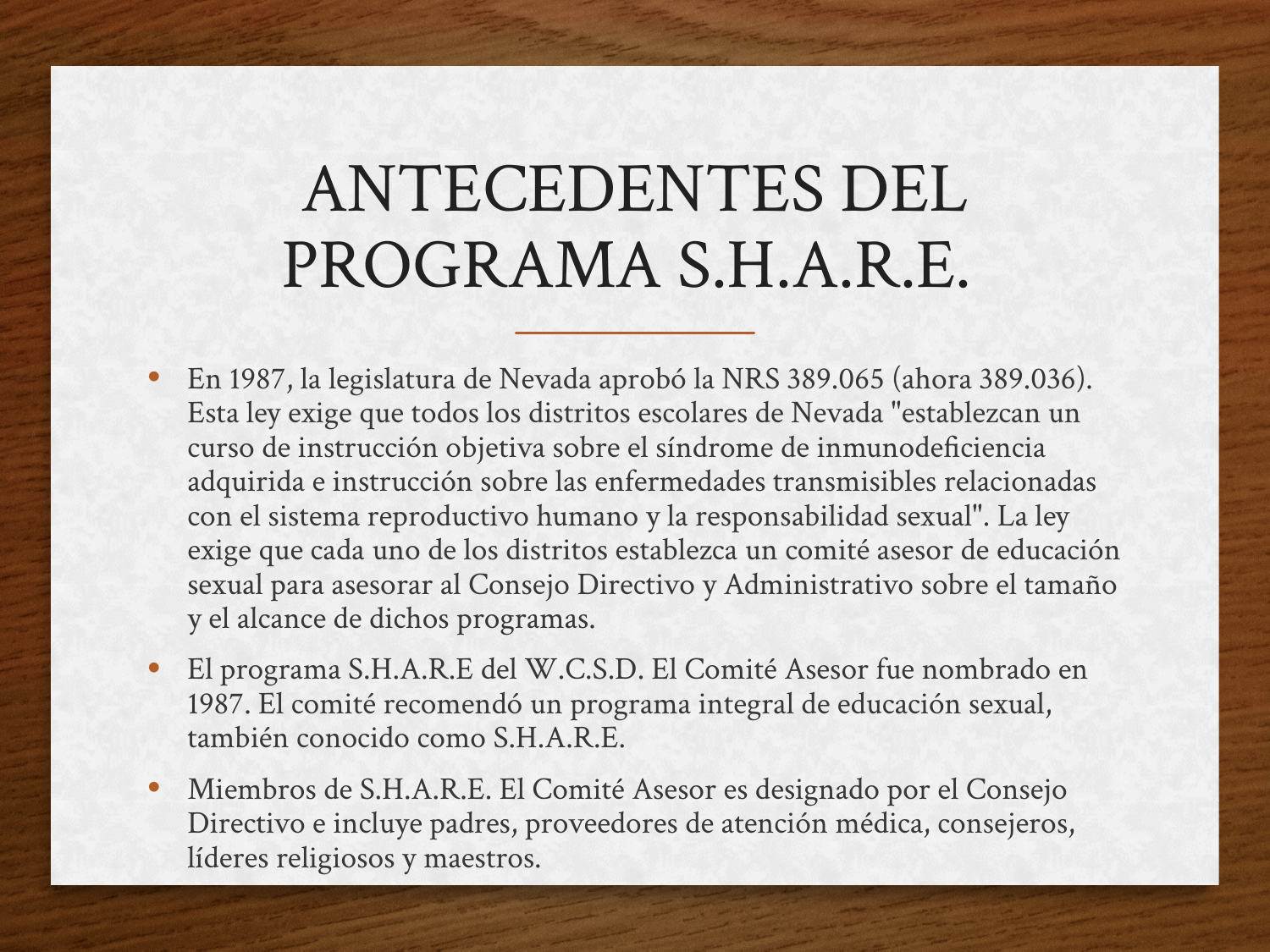

# ANTECEDENTES DEL PROGRAMA S.H.A.R.E.
En 1987, la legislatura de Nevada aprobó la NRS 389.065 (ahora 389.036). Esta ley exige que todos los distritos escolares de Nevada "establezcan un curso de instrucción objetiva sobre el síndrome de inmunodeficiencia adquirida e instrucción sobre las enfermedades transmisibles relacionadas con el sistema reproductivo humano y la responsabilidad sexual". La ley exige que cada uno de los distritos establezca un comité asesor de educación sexual para asesorar al Consejo Directivo y Administrativo sobre el tamaño y el alcance de dichos programas.
El programa S.H.A.R.E del W.C.S.D. El Comité Asesor fue nombrado en 1987. El comité recomendó un programa integral de educación sexual, también conocido como S.H.A.R.E.
Miembros de S.H.A.R.E. El Comité Asesor es designado por el Consejo Directivo e incluye padres, proveedores de atención médica, consejeros, líderes religiosos y maestros.